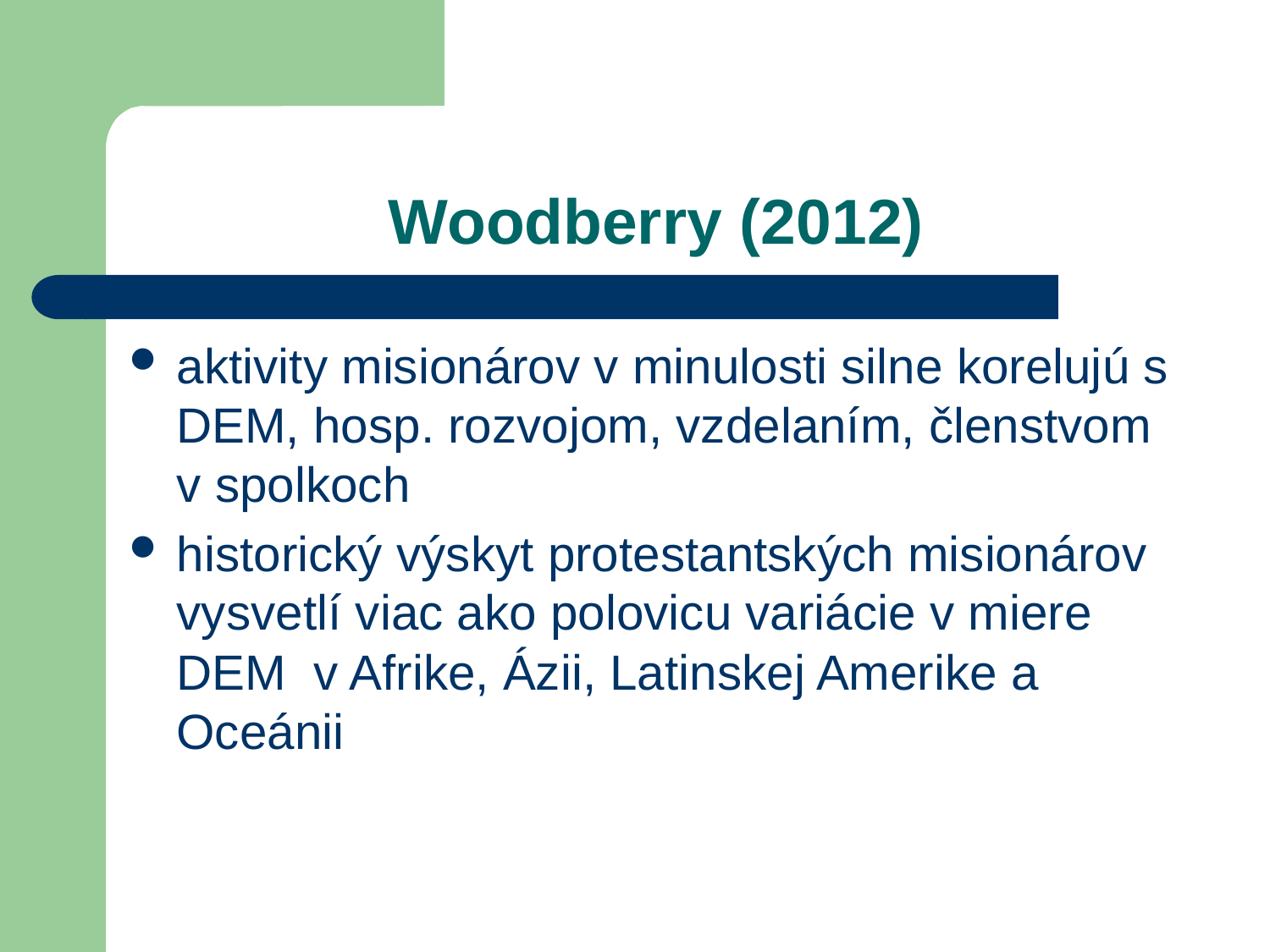

# Woodberry (2012)
aktivity misionárov v minulosti silne korelujú s DEM, hosp. rozvojom, vzdelaním, členstvom v spolkoch
historický výskyt protestantských misionárov vysvetlí viac ako polovicu variácie v miere DEM  v Afrike, Ázii, Latinskej Amerike a Oceánii